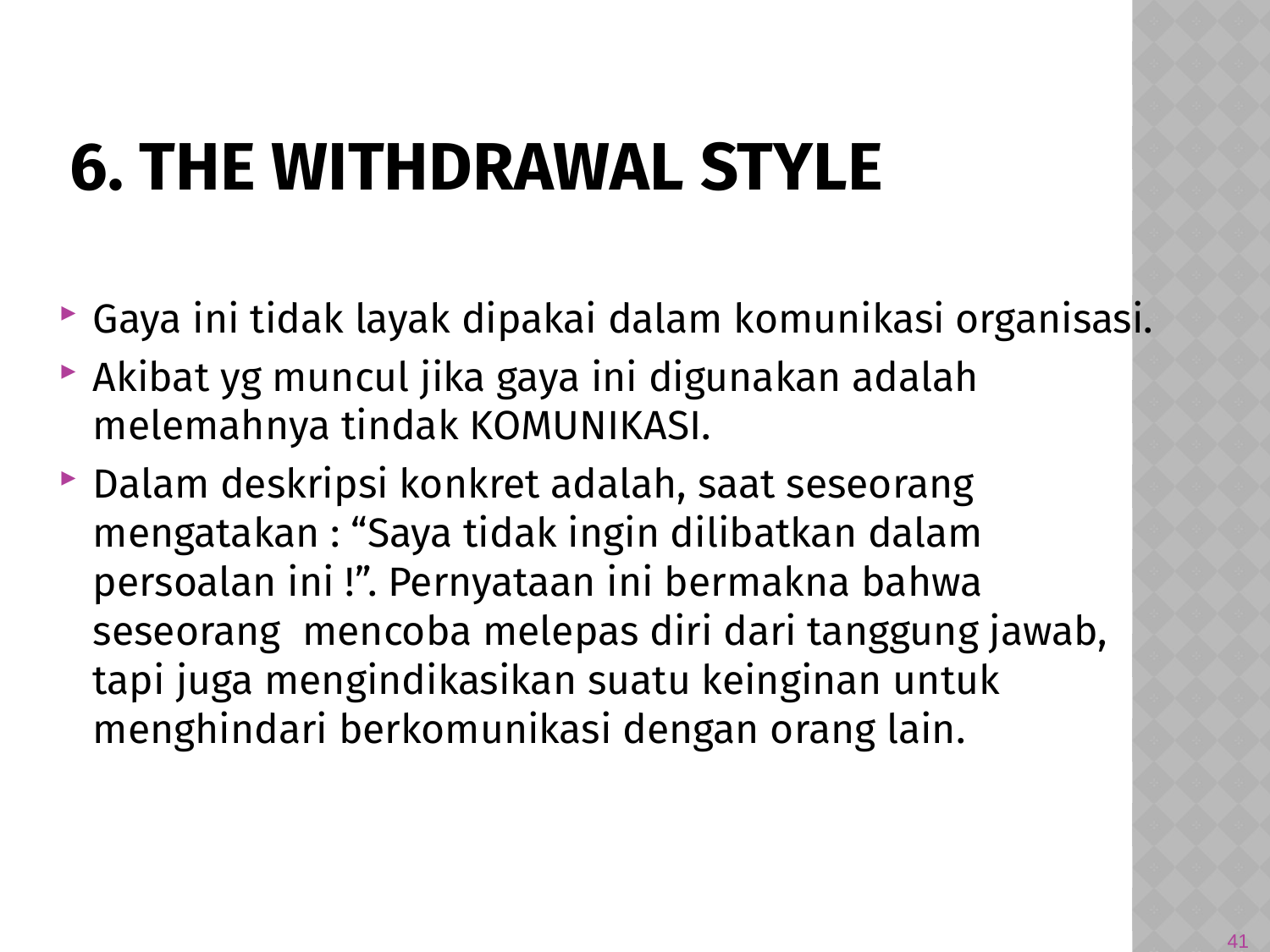

# 6. The Withdrawal Style
Gaya ini tidak layak dipakai dalam komunikasi organisasi.
Akibat yg muncul jika gaya ini digunakan adalah melemahnya tindak KOMUNIKASI.
Dalam deskripsi konkret adalah, saat seseorang mengatakan : “Saya tidak ingin dilibatkan dalam persoalan ini !”. Pernyataan ini bermakna bahwa seseorang  mencoba melepas diri dari tanggung jawab, tapi juga mengindikasikan suatu keinginan untuk menghindari berkomunikasi dengan orang lain.
41